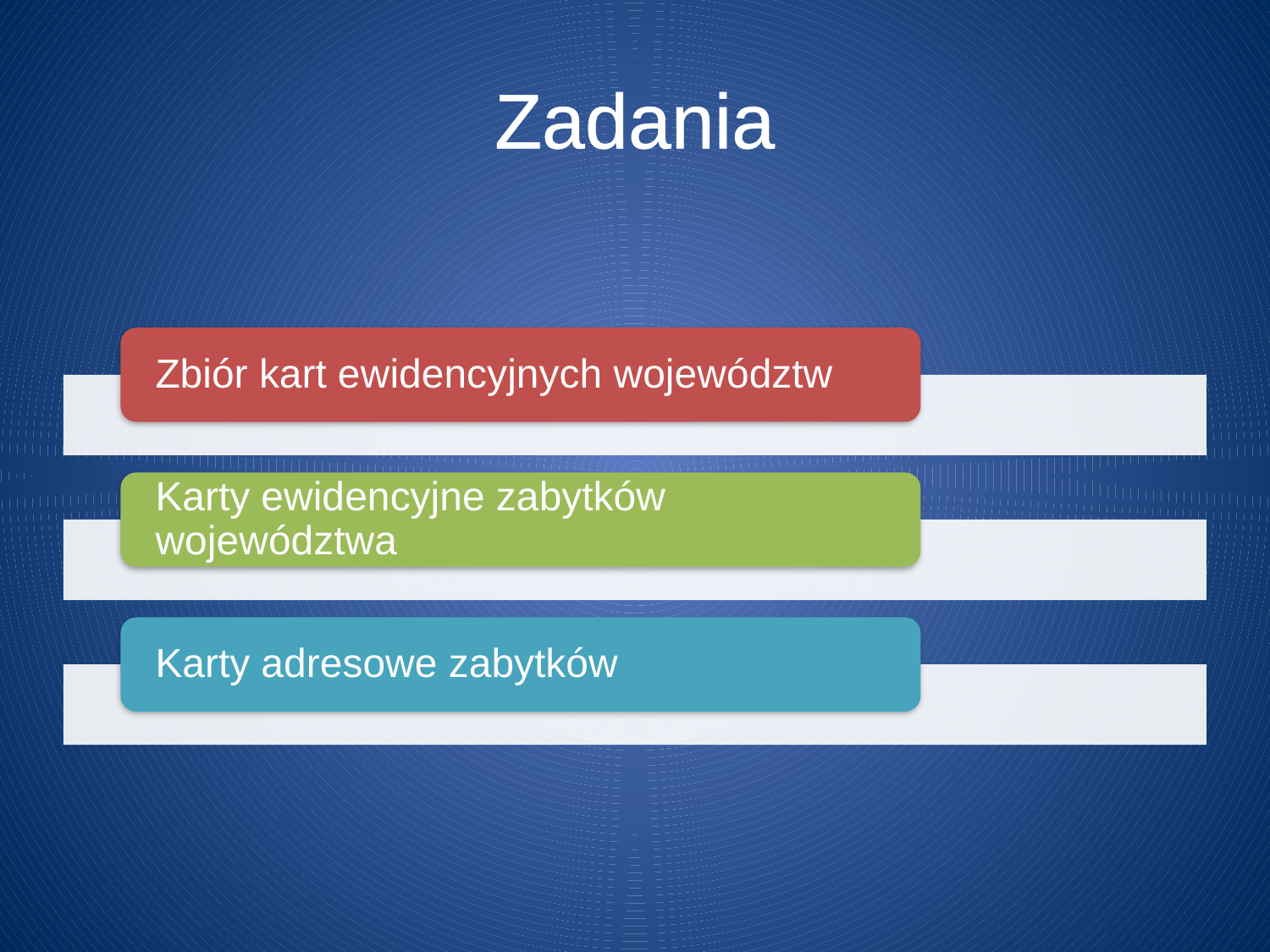

# Zadania
Zbiór kart ewidencyjnych województw
Karty ewidencyjne zabytków województwa
Karty adresowe zabytków